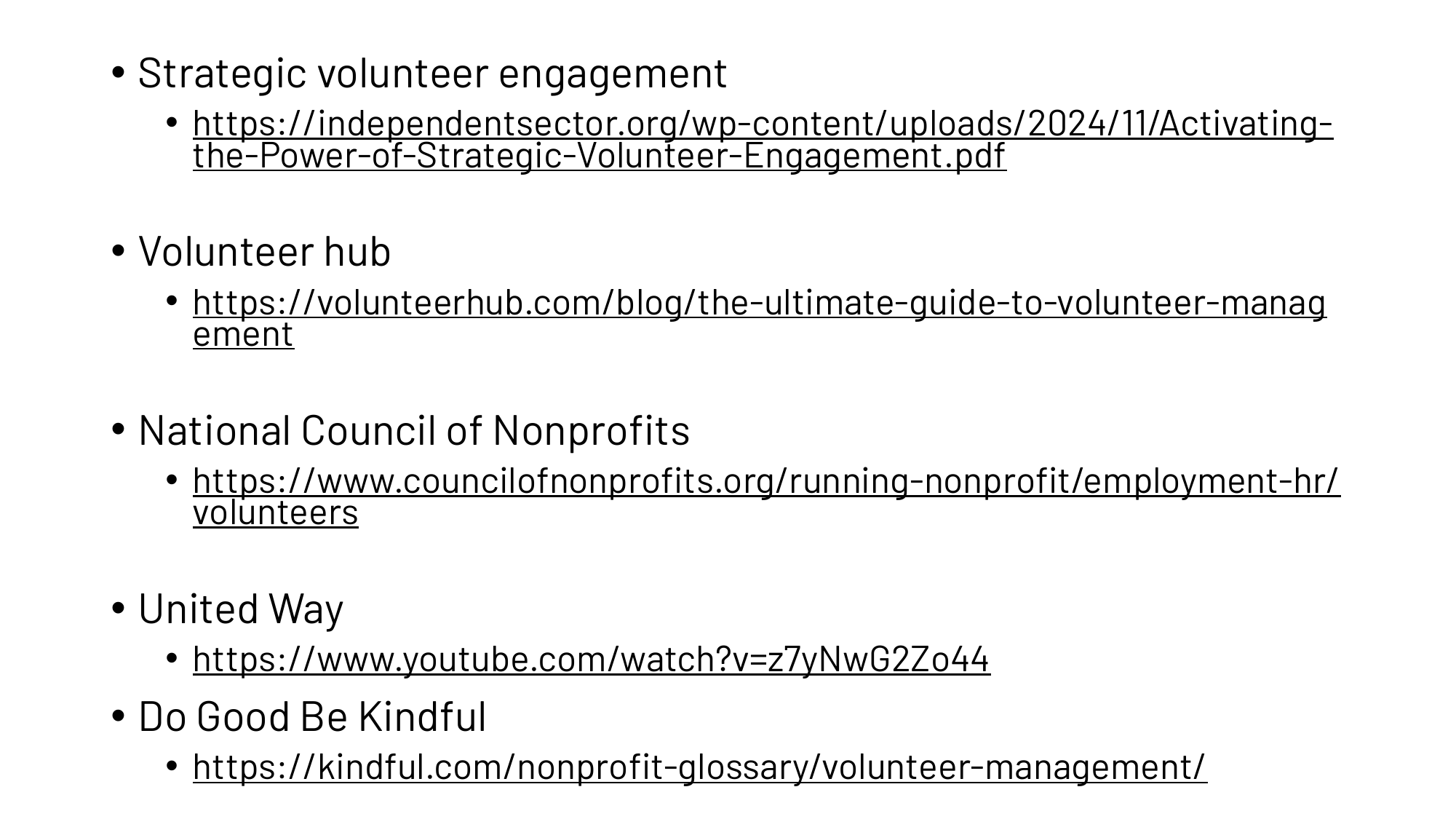

Strategic volunteer engagement
https://independentsector.org/wp-content/uploads/2024/11/Activating-the-Power-of-Strategic-Volunteer-Engagement.pdf
Volunteer hub
https://volunteerhub.com/blog/the-ultimate-guide-to-volunteer-management
National Council of Nonprofits
https://www.councilofnonprofits.org/running-nonprofit/employment-hr/volunteers
United Way
https://www.youtube.com/watch?v=z7yNwG2Zo44
Do Good Be Kindful
https://kindful.com/nonprofit-glossary/volunteer-management/